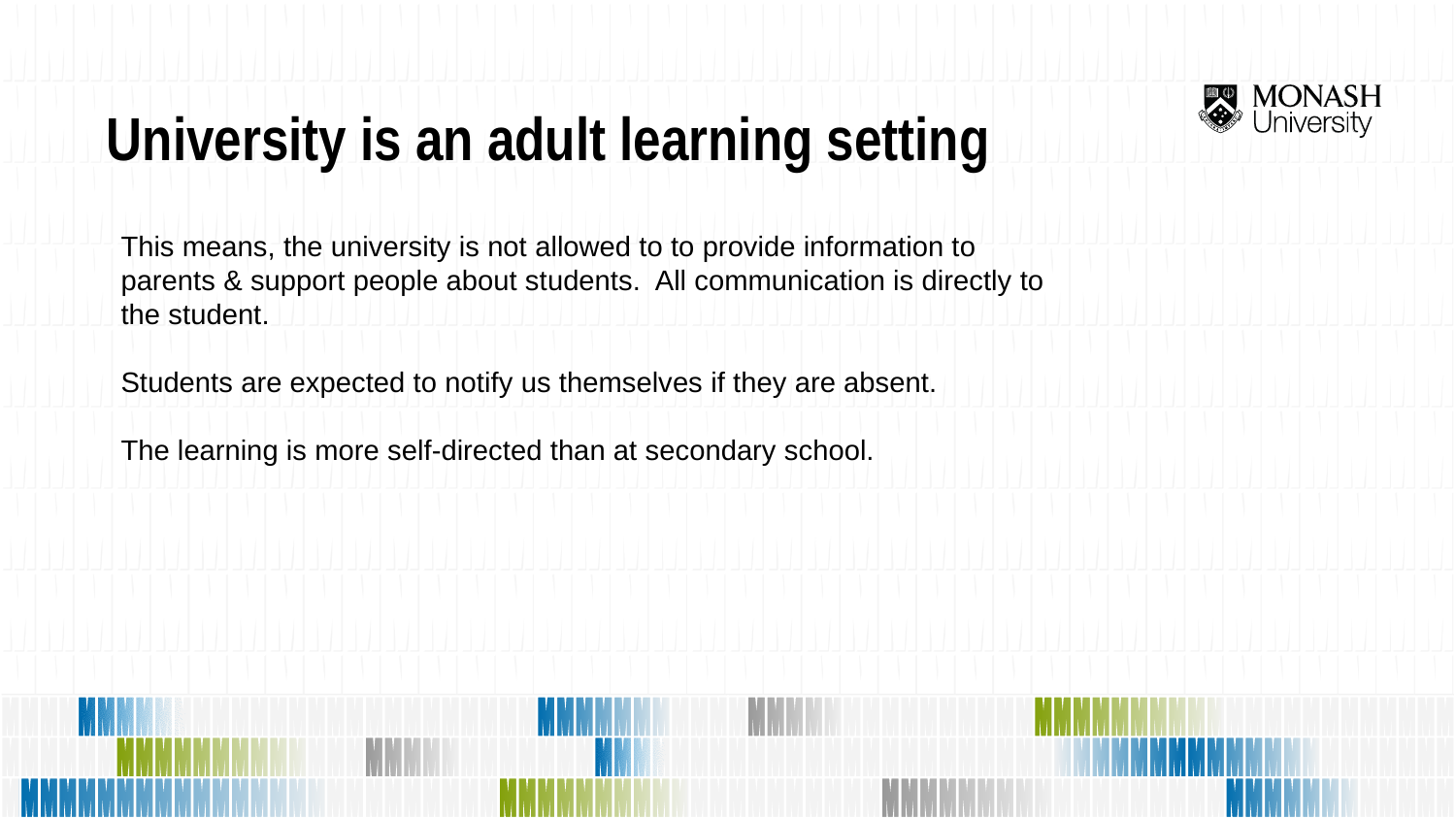

# University is an adult learning setting
This means, the university is not allowed to to provide information to parents & support people about students.  All communication is directly to the student.

Students are expected to notify us themselves if they are absent.

The learning is more self-directed than at secondary school.